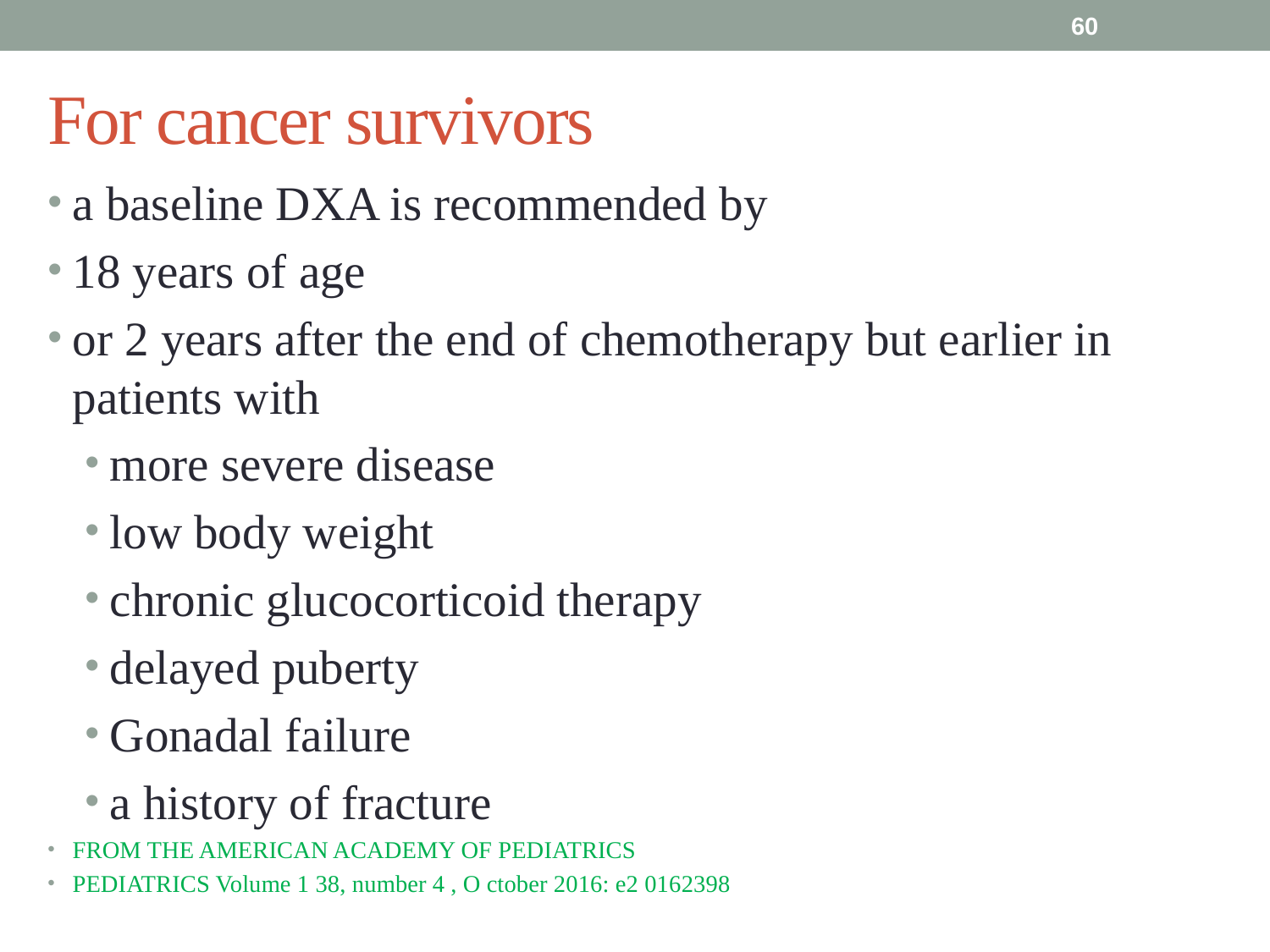

60
# For cancer survivors
a baseline DXA is recommended by
18 years of age
or 2 years after the end of chemotherapy but earlier in patients with
more severe disease
low body weight
chronic glucocorticoid therapy
delayed puberty
Gonadal failure
a history of fracture
FROM THE AMERICAN ACADEMY OF PEDIATRICS
PEDIATRICS Volume 1 38, number 4 , O ctober 2016: e2 0162398